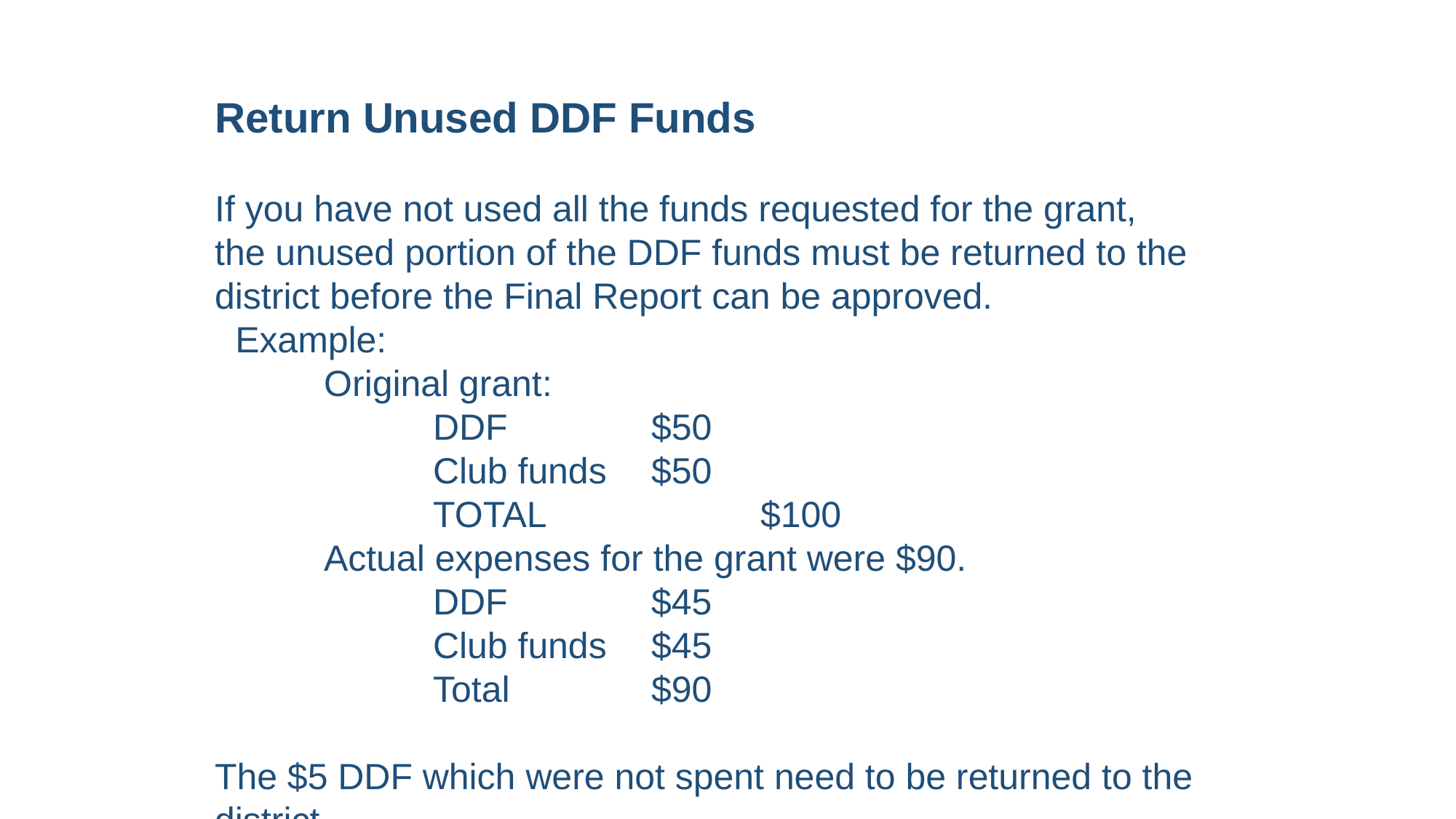

Return Unused DDF Funds

If you have not used all the funds requested for the grant, the unused portion of the DDF funds must be returned to the district before the Final Report can be approved.
  Example:
 	Original grant:
		DDF		$50
		Club funds	$50
		TOTAL		$100
  	Actual expenses for the grant were $90.
		DDF		$45
		Club funds	$45
		Total		$90

The $5 DDF which were not spent need to be returned to the district.